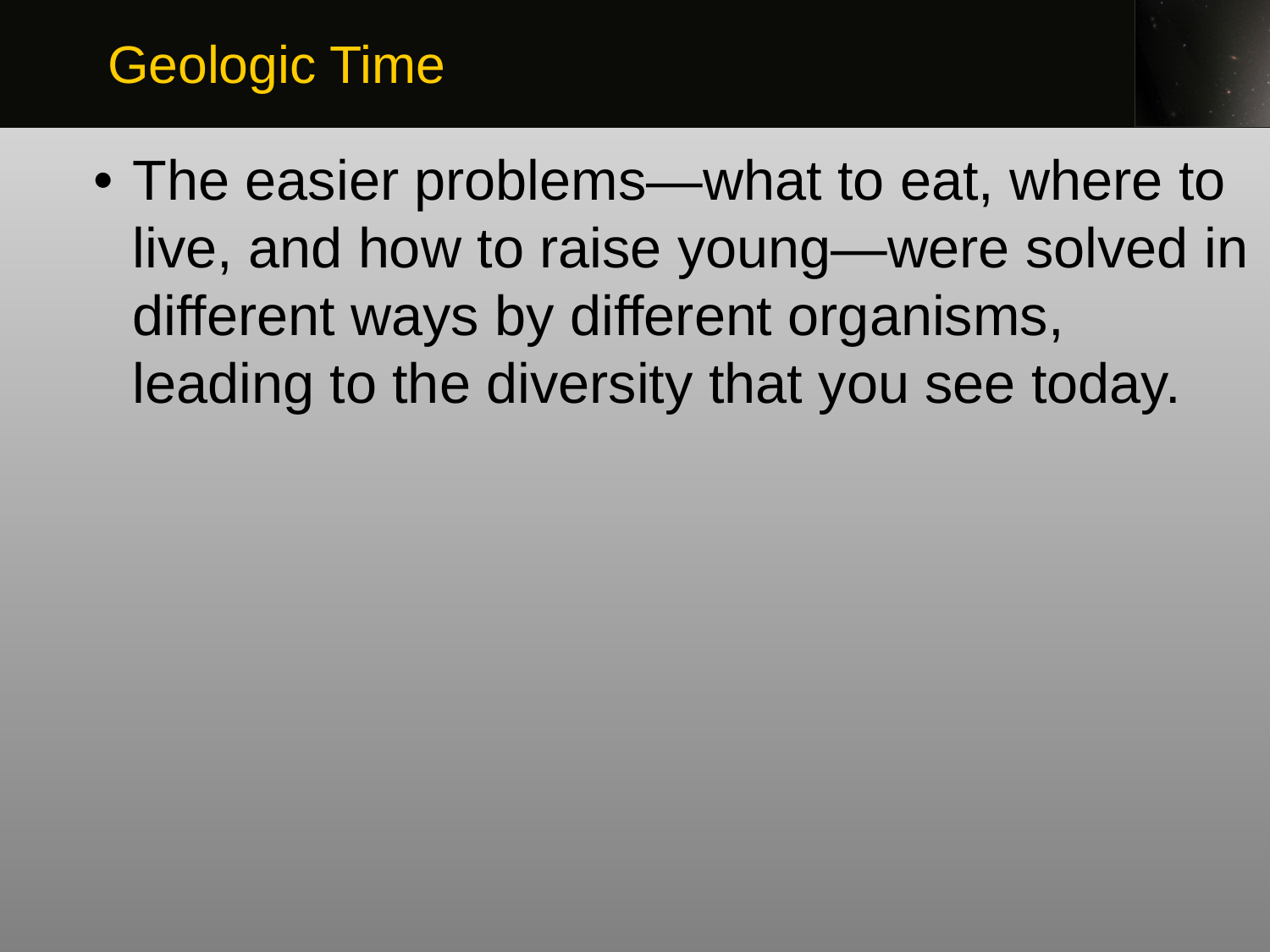

Geologic Time
The easier problems—what to eat, where to live, and how to raise young—were solved in different ways by different organisms, leading to the diversity that you see today.